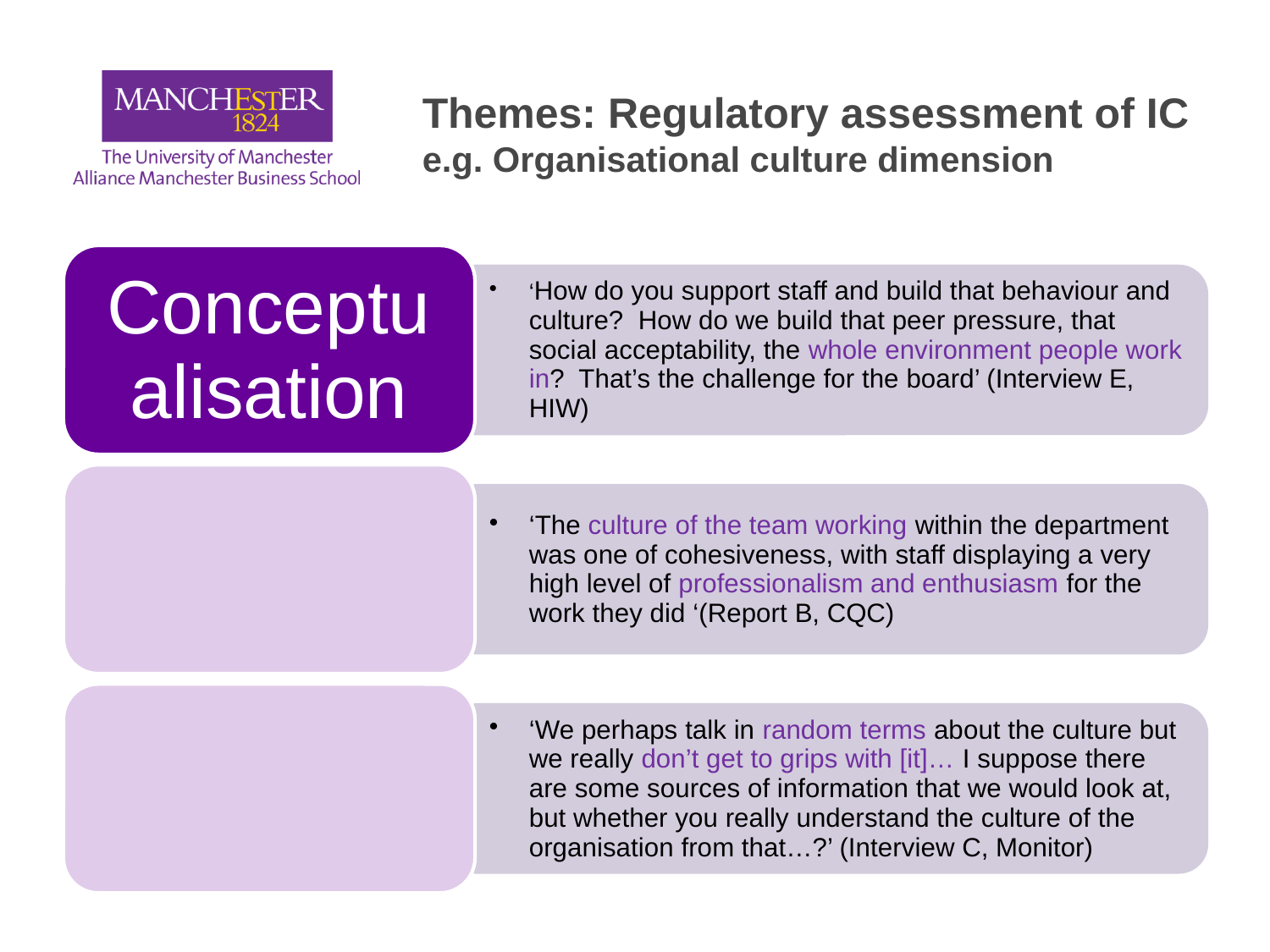

# Themes: Regulatory assessment of IC e.g. Organisational culture dimension
Conceptualisation
‘The culture of the team working within the department was one of cohesiveness, with staff displaying a very high level of professionalism and enthusiasm for the work they did ‘(Report B, CQC)
‘We perhaps talk in random terms about the culture but we really don’t get to grips with [it]… I suppose there are some sources of information that we would look at, but whether you really understand the culture of the organisation from that…?’ (Interview C, Monitor)